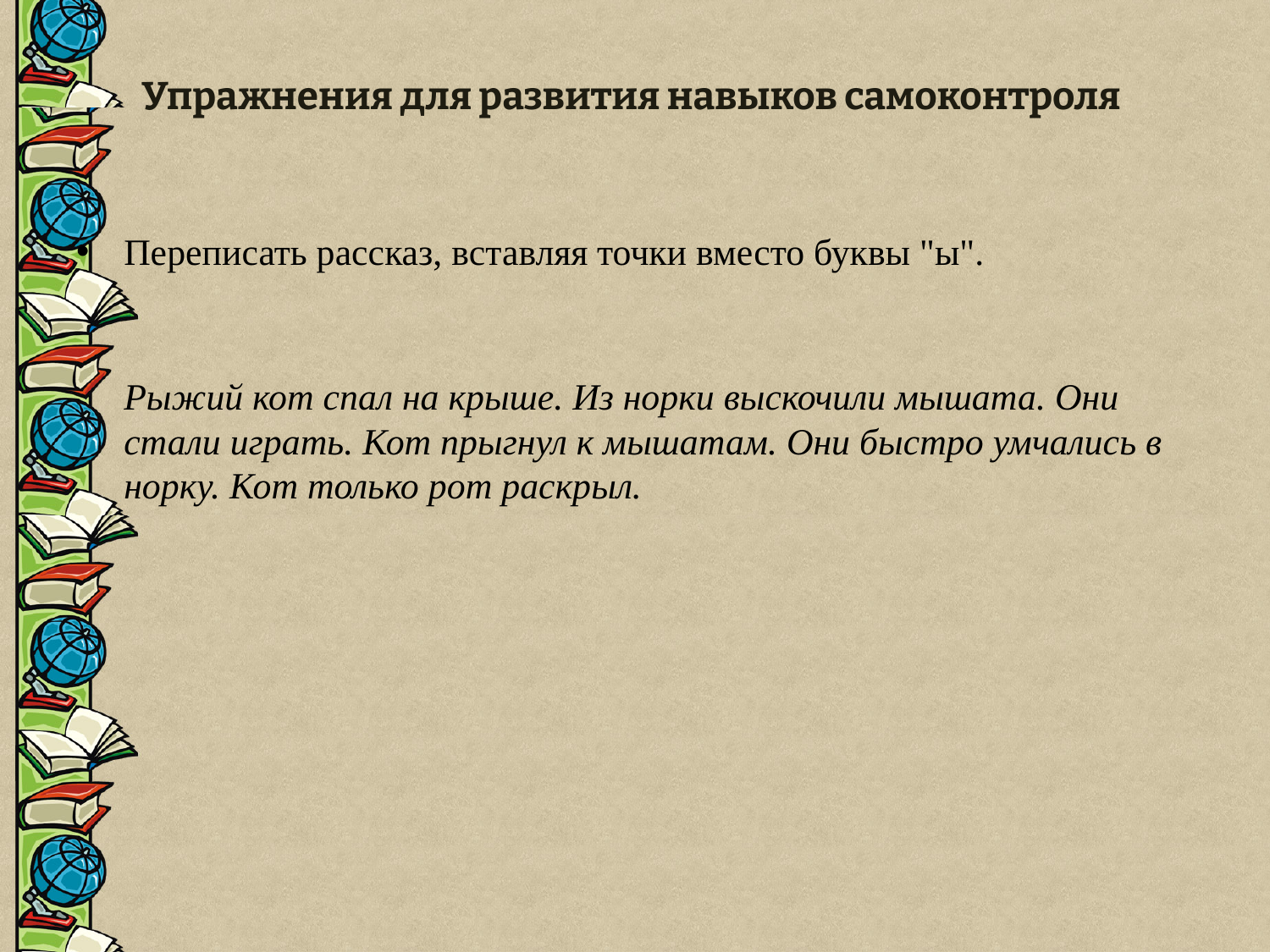

# Упражнения для развития навыков самоконтроля
Переписать рассказ, вставляя точки вместо буквы "ы".
	Рыжий кот спал на крыше. Из норки выскочили мышата. Они стали играть. Кот прыгнул к мышатам. Они быстро умчались в норку. Кот только рот раскрыл.